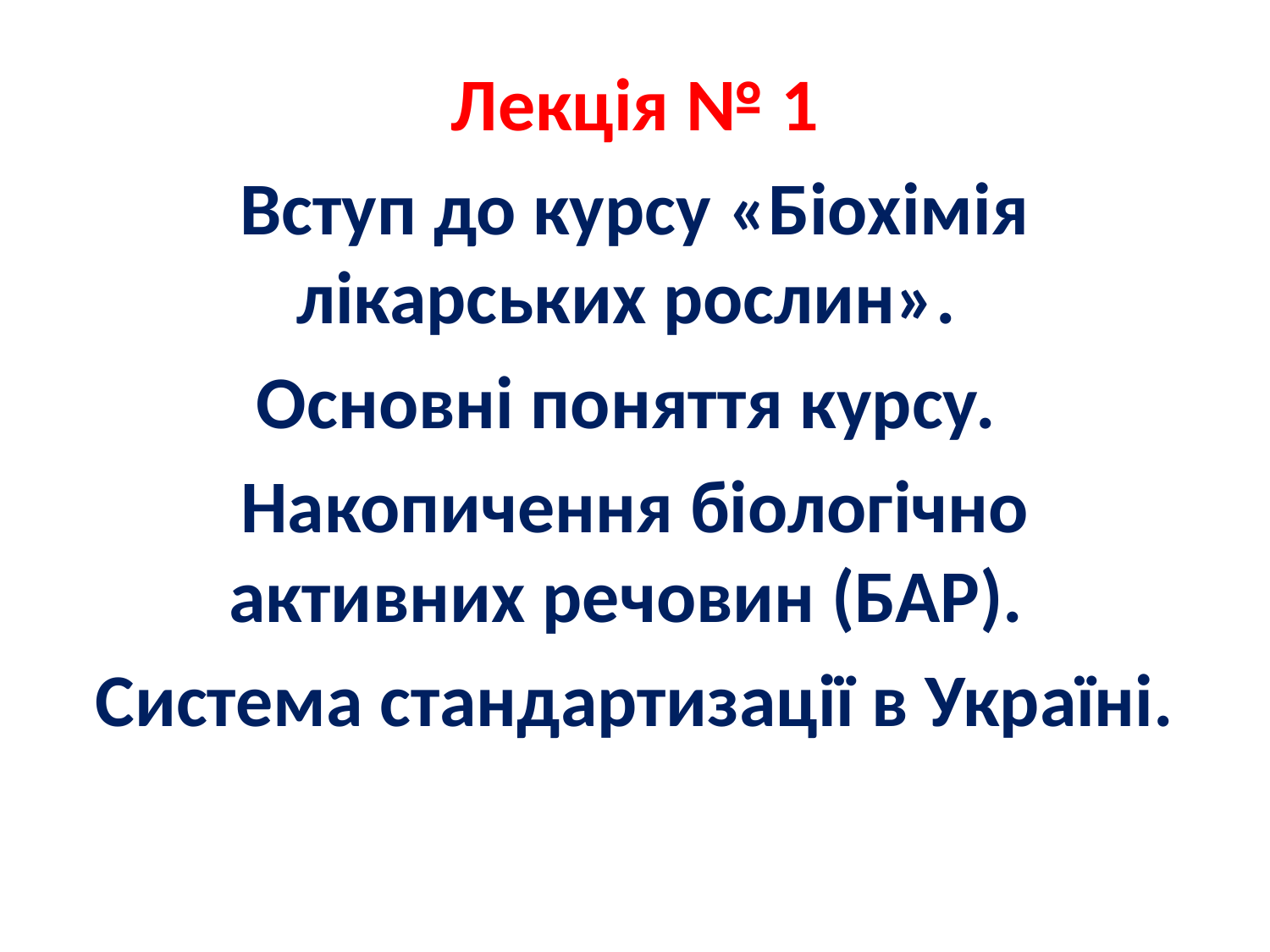

Лекція № 1
Вступ до курсу «Біохімія лікарських рослин».
Основні поняття курсу.
Накопичення біологічно активних речовин (БАР).
Система стандартизації в Україні.